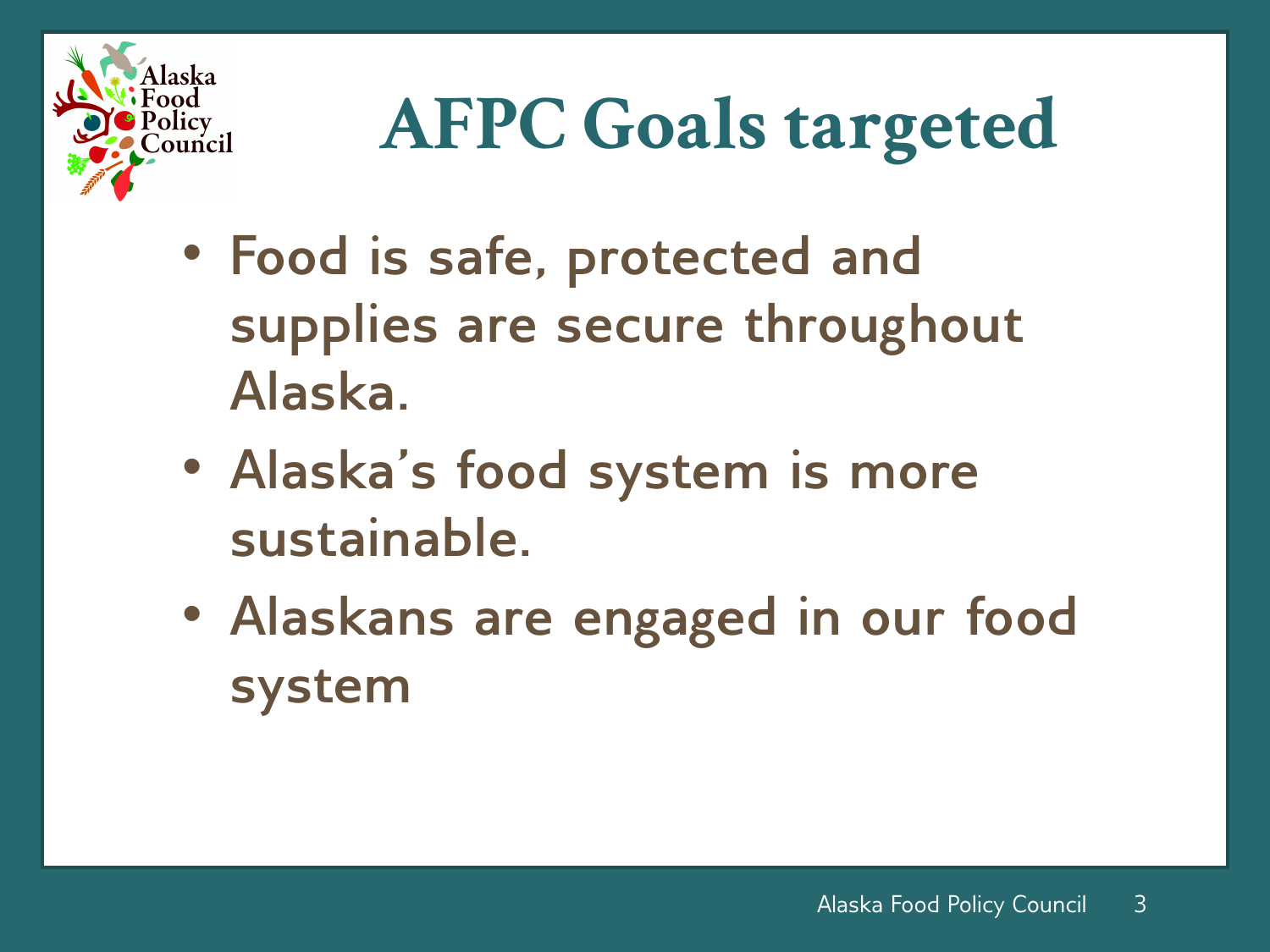

# AFPC Goals targeted
Food is safe, protected and supplies are secure throughout Alaska.
Alaska’s food system is more sustainable.
Alaskans are engaged in our food system

Alaska Food Policy Council
3